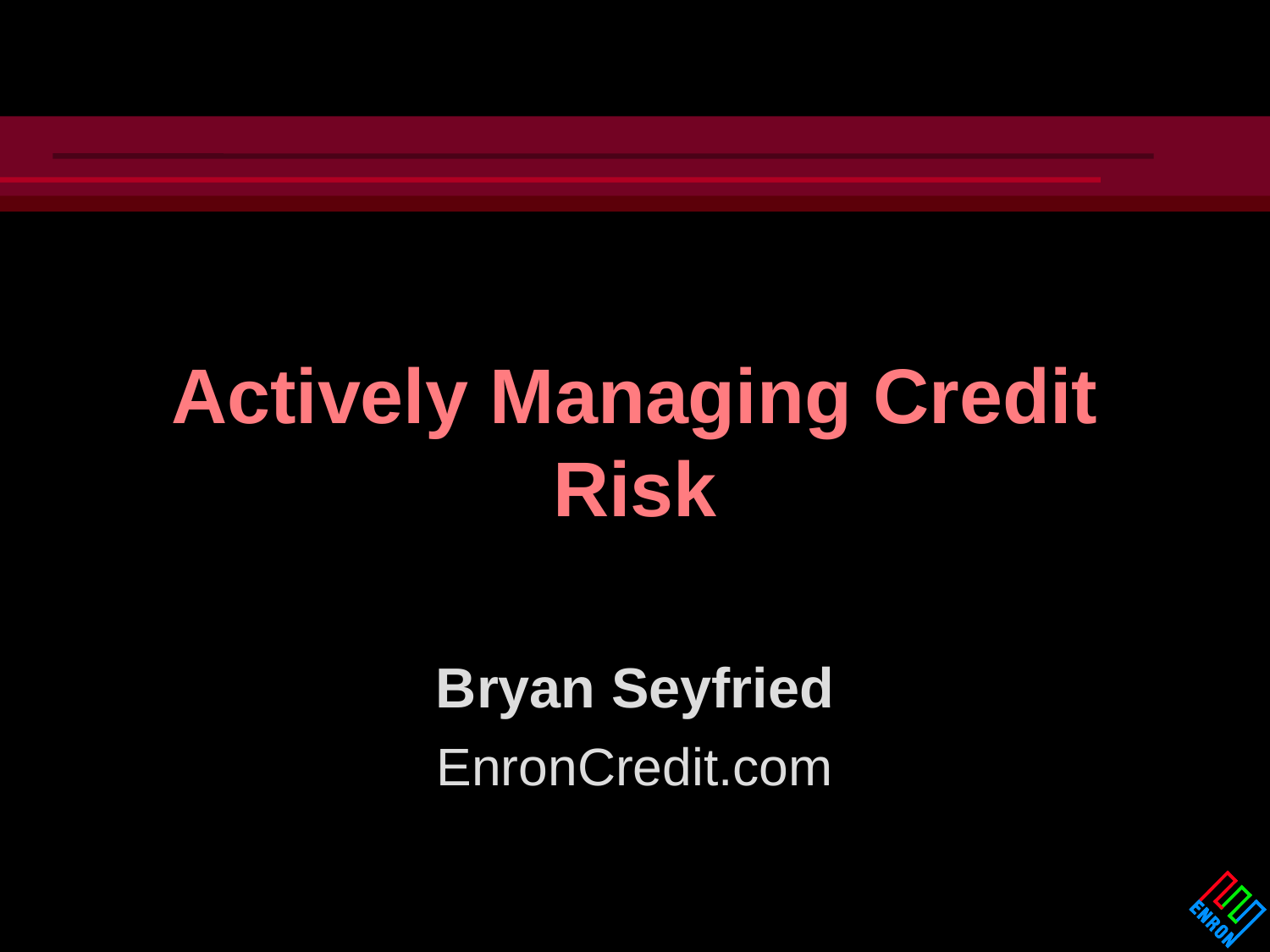

# Actively Managing Credit Risk
Bryan Seyfried
EnronCredit.com